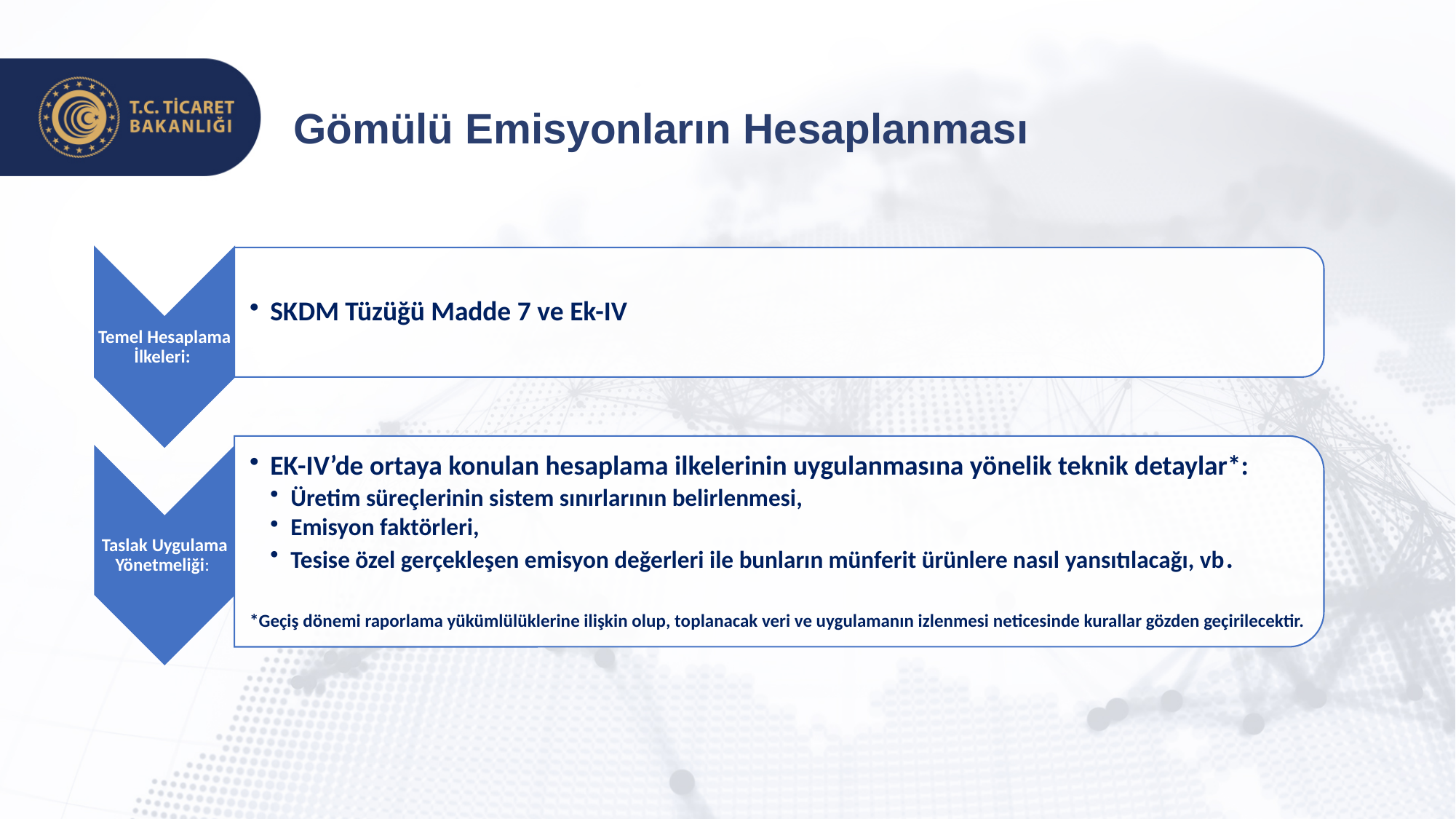

Gömülü Emisyonların Hesaplanması
Temel Hesaplama İlkeleri:
SKDM Tüzüğü Madde 7 ve Ek-IV
Taslak Uygulama Yönetmeliği:
EK-IV’de ortaya konulan hesaplama ilkelerinin uygulanmasına yönelik teknik detaylar*:
Üretim süreçlerinin sistem sınırlarının belirlenmesi,
Emisyon faktörleri,
Tesise özel gerçekleşen emisyon değerleri ile bunların münferit ürünlere nasıl yansıtılacağı, vb.

*Geçiş dönemi raporlama yükümlülüklerine ilişkin olup, toplanacak veri ve uygulamanın izlenmesi neticesinde kurallar gözden geçirilecektir.